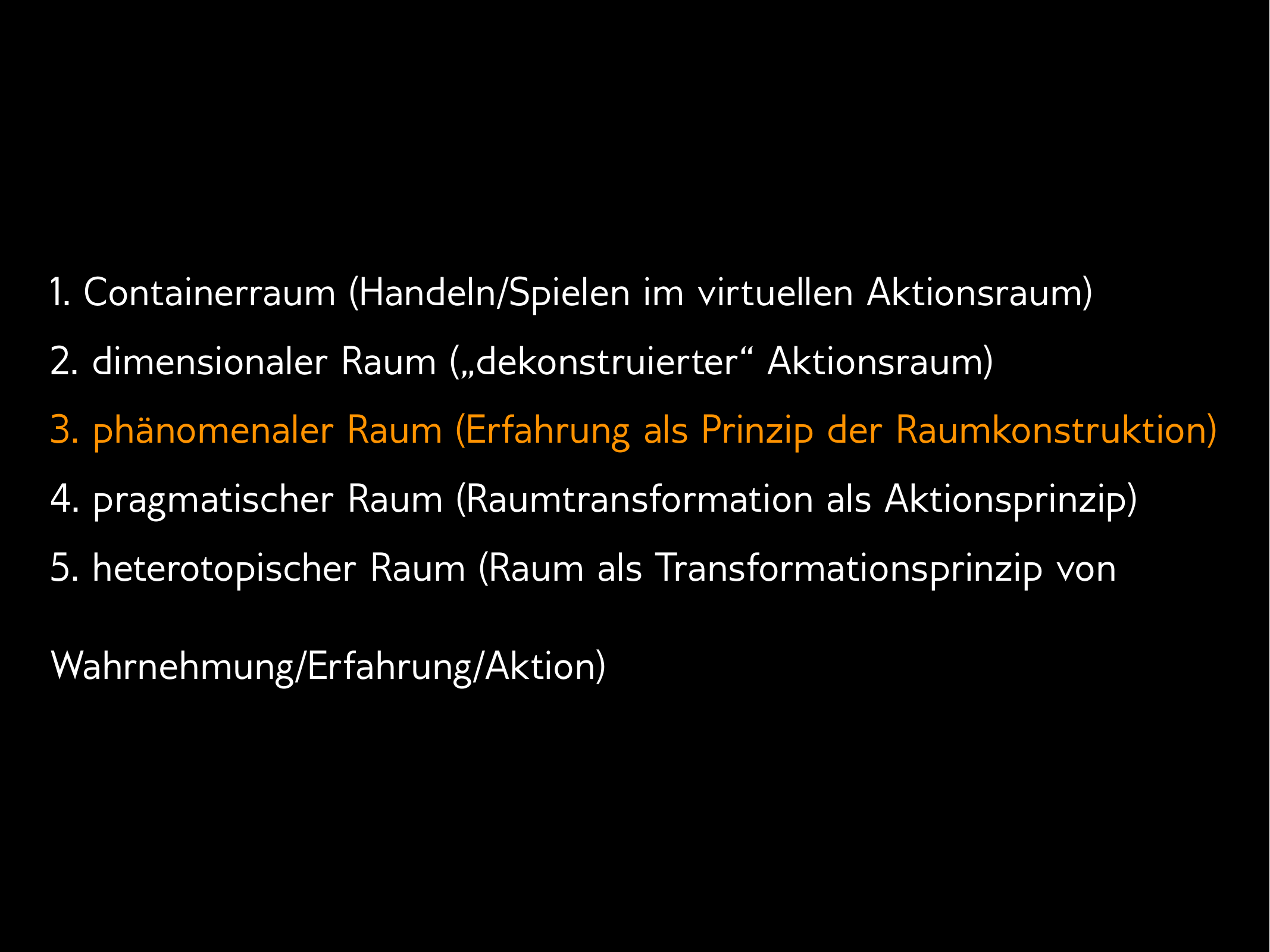

1. Containerraum (Handeln/Spielen im virtuellen Aktionsraum)
2. dimensionaler Raum („dekonstruierter“ Aktionsraum)
3. phänomenaler Raum (Erfahrung als Prinzip der Raumkonstruktion)
4. pragmatischer Raum (Raumtransformation als Aktionsprinzip)
5. heterotopischer Raum (Raum als Transformationsprinzip von
                                                   Wahrnehmung/Erfahrung/Aktion)